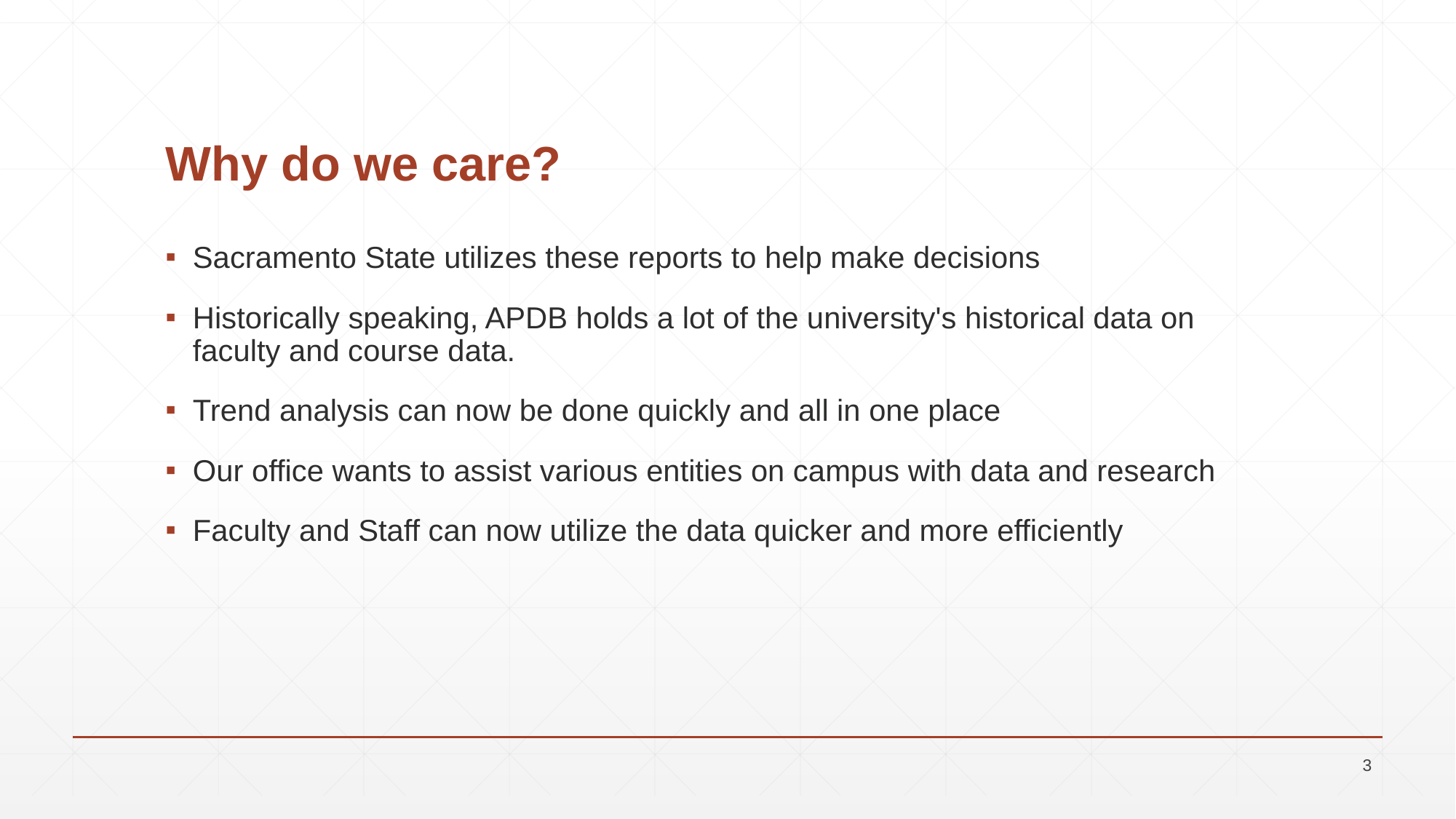

# Why do we care?
Sacramento State utilizes these reports to help make decisions
Historically speaking, APDB holds a lot of the university's historical data on faculty and course data.
Trend analysis can now be done quickly and all in one place
Our office wants to assist various entities on campus with data and research
Faculty and Staff can now utilize the data quicker and more efficiently

3